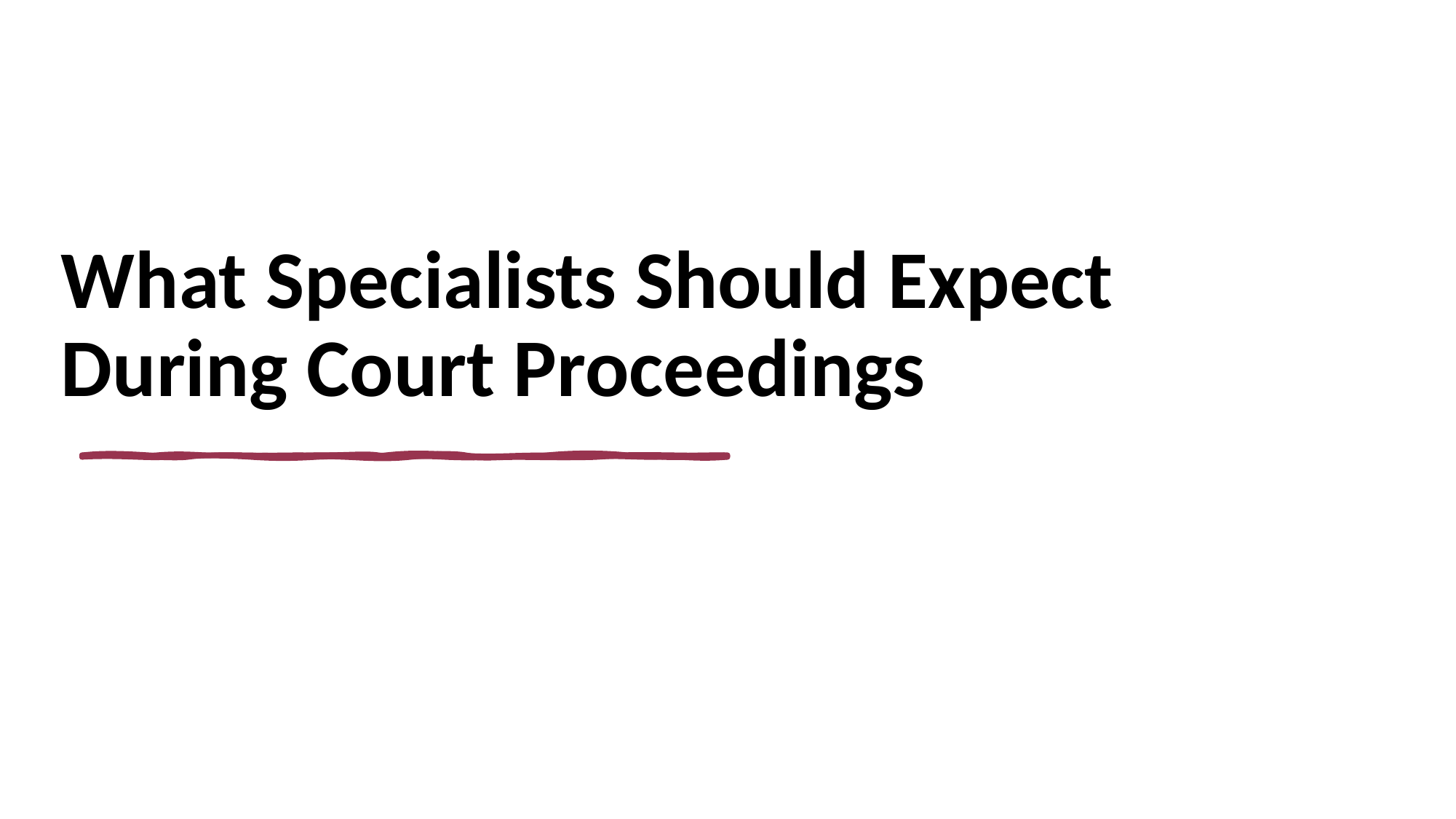

# What Specialists Should Expect During Court Proceedings